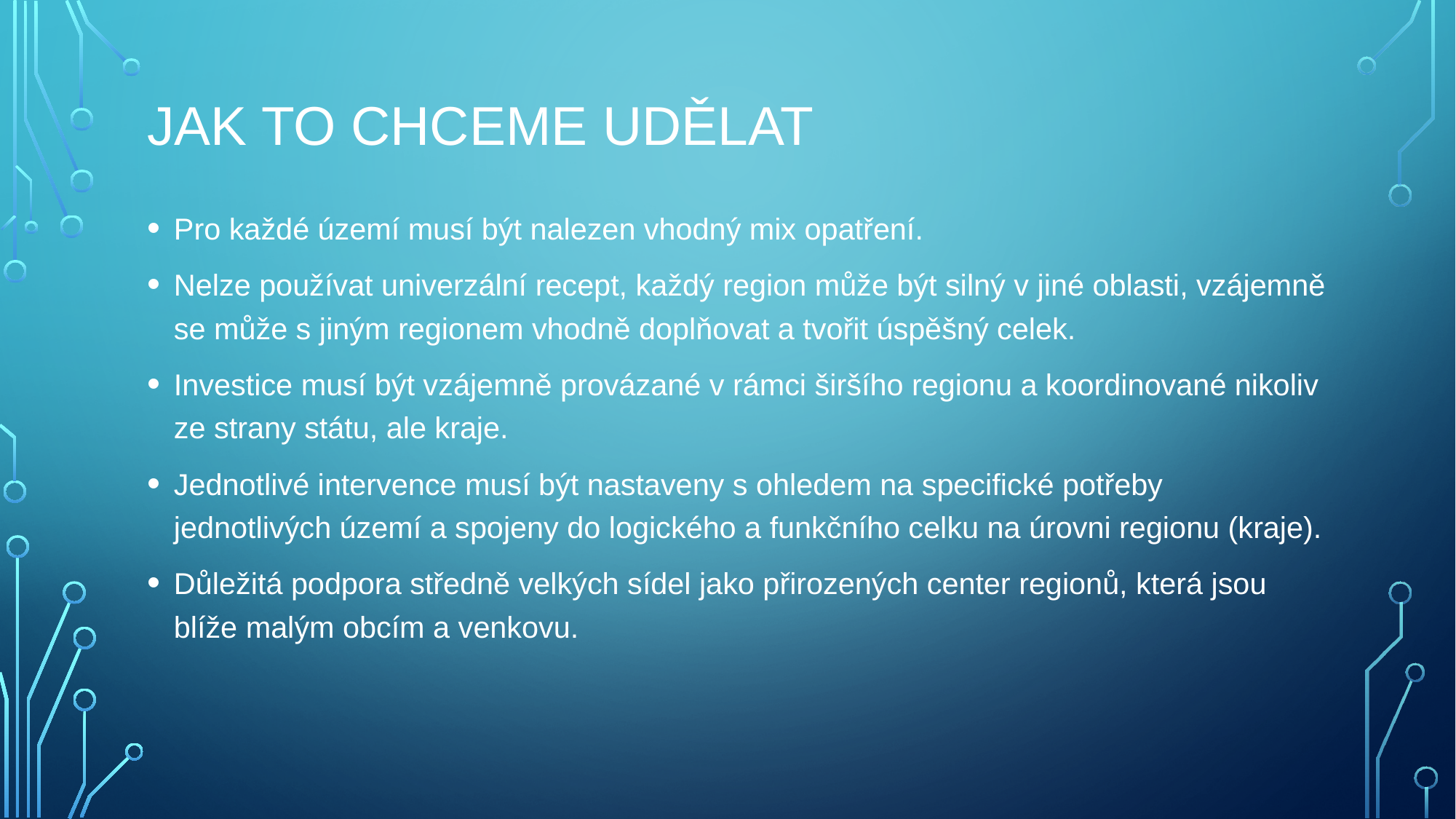

# Jak to chceme udělat
Pro každé území musí být nalezen vhodný mix opatření.
Nelze používat univerzální recept, každý region může být silný v jiné oblasti, vzájemně se může s jiným regionem vhodně doplňovat a tvořit úspěšný celek.
Investice musí být vzájemně provázané v rámci širšího regionu a koordinované nikoliv ze strany státu, ale kraje.
Jednotlivé intervence musí být nastaveny s ohledem na specifické potřeby jednotlivých území a spojeny do logického a funkčního celku na úrovni regionu (kraje).
Důležitá podpora středně velkých sídel jako přirozených center regionů, která jsou blíže malým obcím a venkovu.